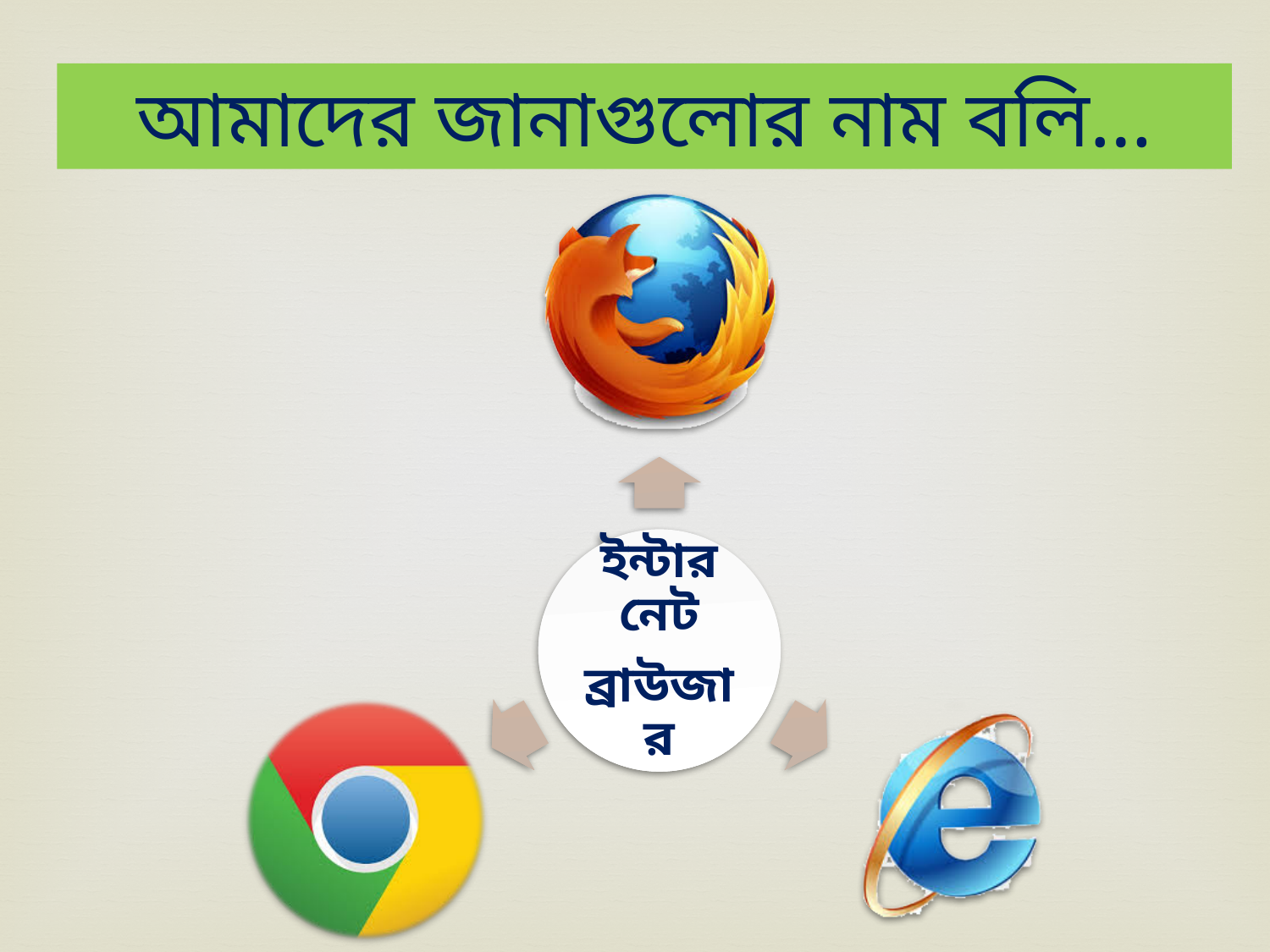

আমাদের জানাগুলোর নাম বলি…
ইন্টারনেট ব্রাউজার কি?
ইন্টারনেট
ব্রাউজার